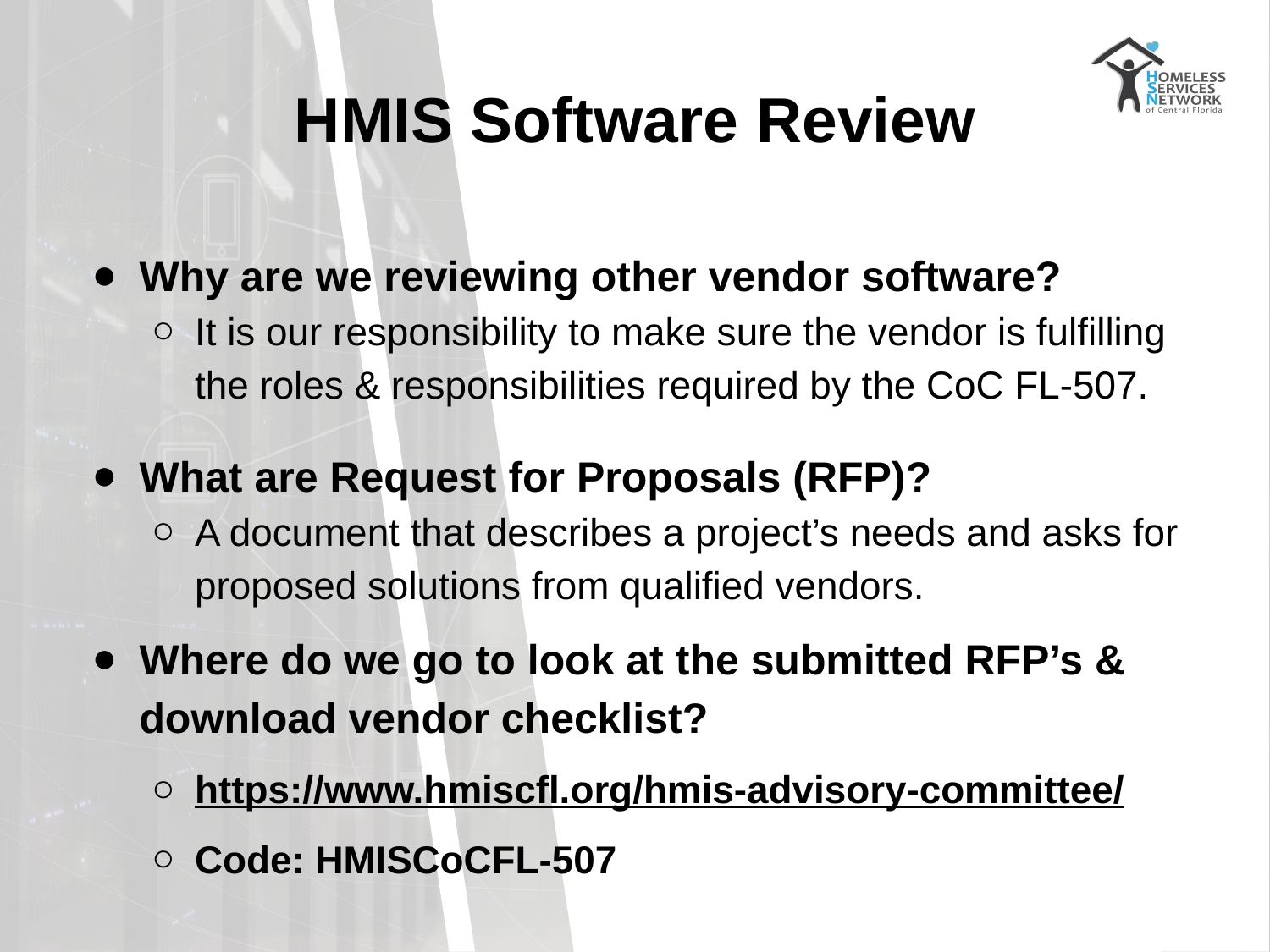

# HMIS Software Review
Why are we reviewing other vendor software?
It is our responsibility to make sure the vendor is fulfilling the roles & responsibilities required by the CoC FL-507.
What are Request for Proposals (RFP)?
A document that describes a project’s needs and asks for proposed solutions from qualified vendors.
Where do we go to look at the submitted RFP’s & download vendor checklist?
https://www.hmiscfl.org/hmis-advisory-committee/
Code: HMISCoCFL-507